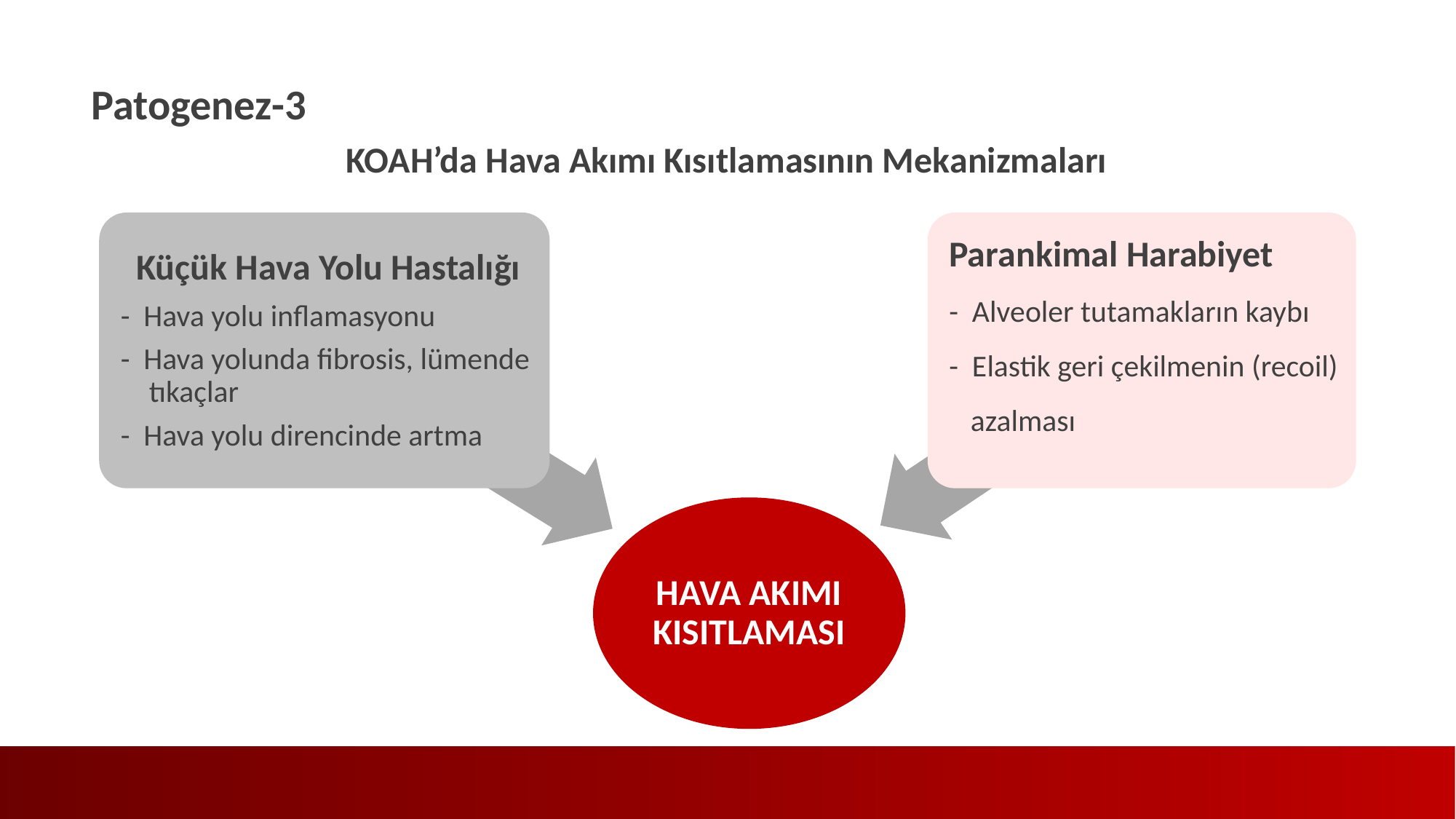

Patogenez-3
KOAH’da Hava Akımı Kısıtlamasının Mekanizmaları
HAVA AKIMI KISITLAMASI
Küçük Hava Yolu Hastalığı
-  Hava yolu inflamasyonu
-  Hava yolunda fibrosis, lümende  tıkaçlar
-  Hava yolu direncinde artma
Parankimal Harabiyet
-  Alveoler tutamakların kaybı
-  Elastik geri çekilmenin (recoil) azalması